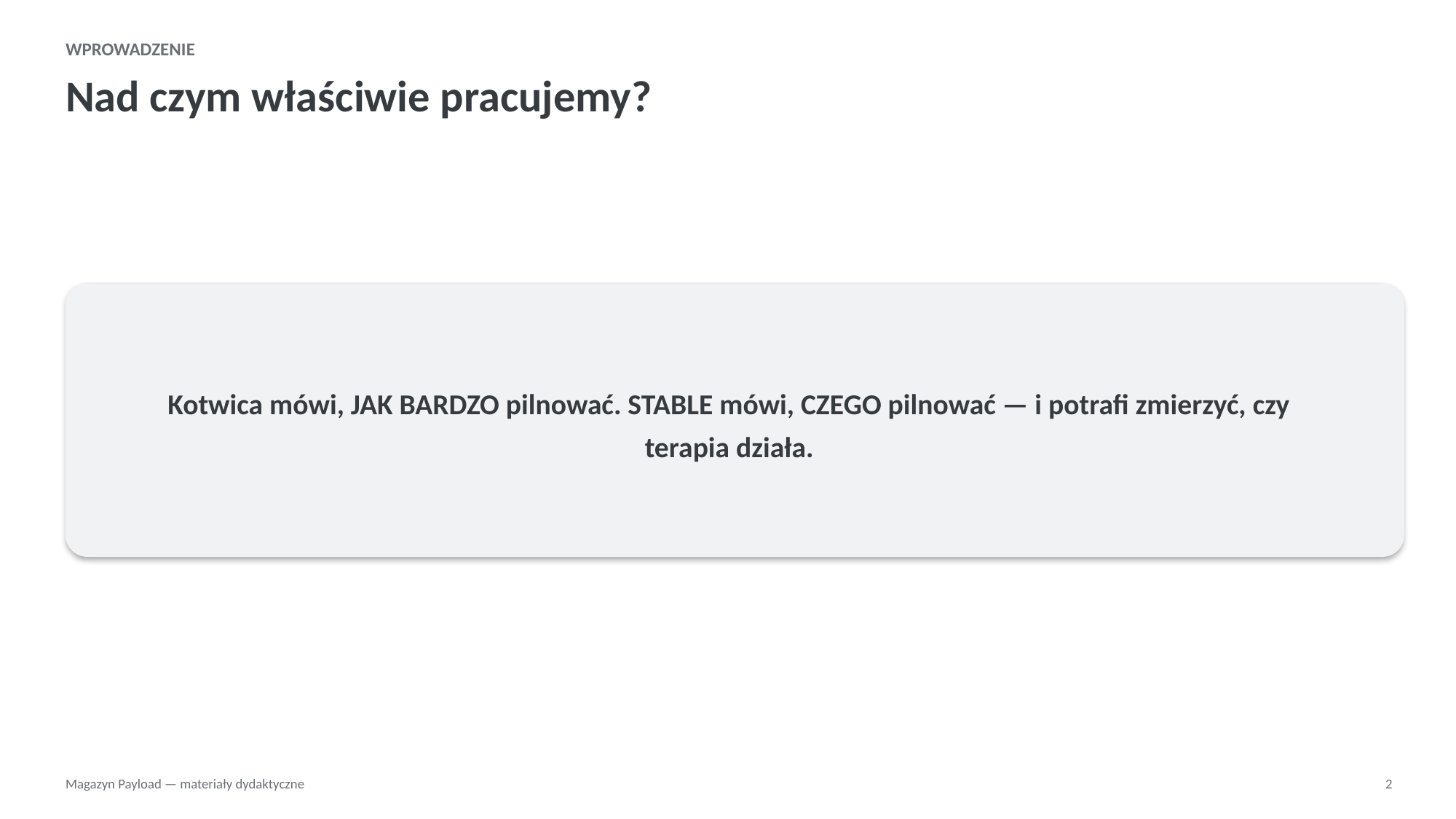

WPROWADZENIE
Nad czym właściwie pracujemy?

Kotwica mówi, JAK BARDZO pilnować. STABLE mówi, CZEGO pilnować — i potrafi zmierzyć, czy terapia działa.
Magazyn Payload — materiały dydaktyczne
2